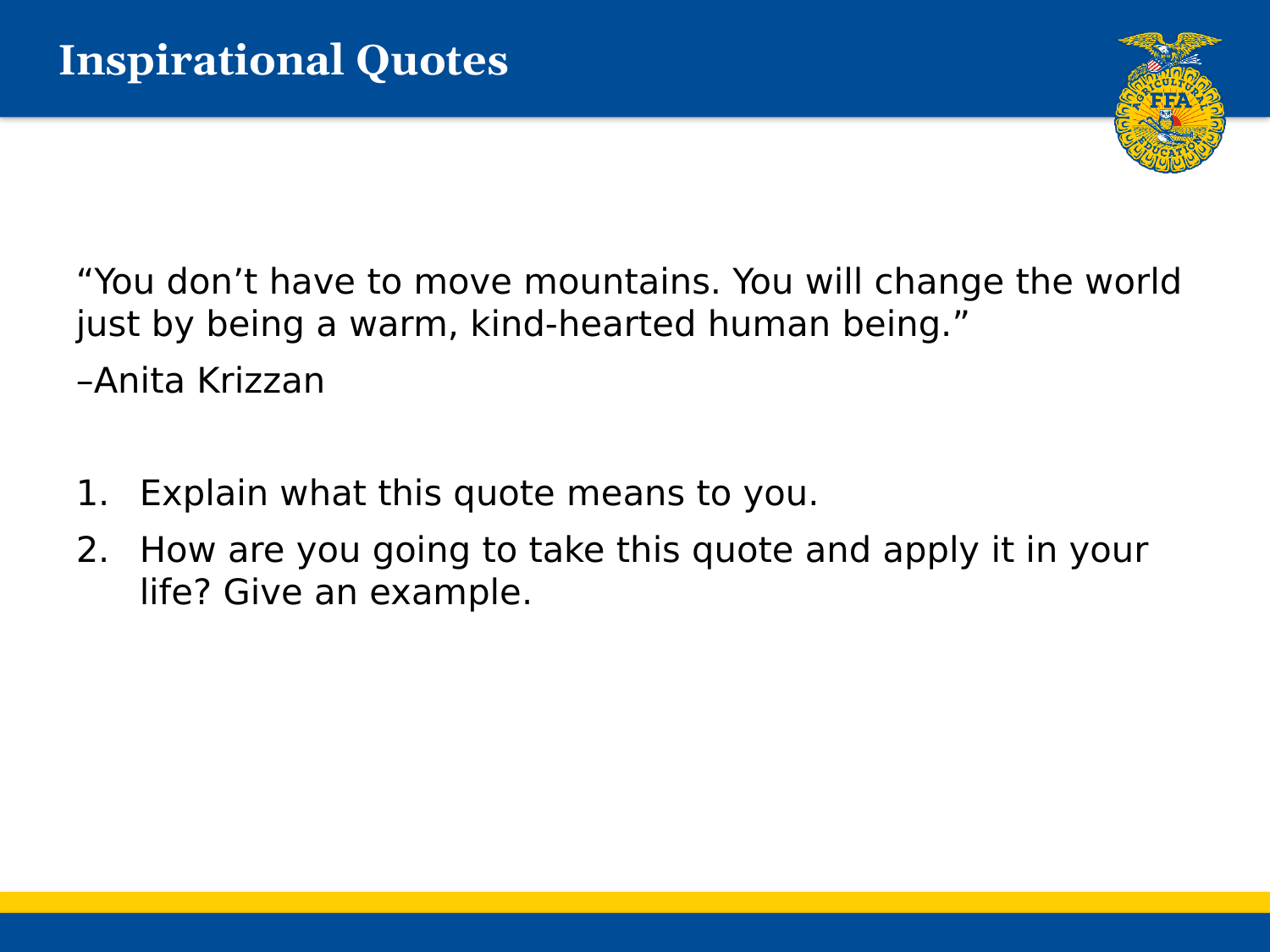

# Inspirational Quotes
“You don’t have to move mountains. You will change the world just by being a warm, kind-hearted human being.”
–Anita Krizzan

Explain what this quote means to you.
How are you going to take this quote and apply it in your life? Give an example.